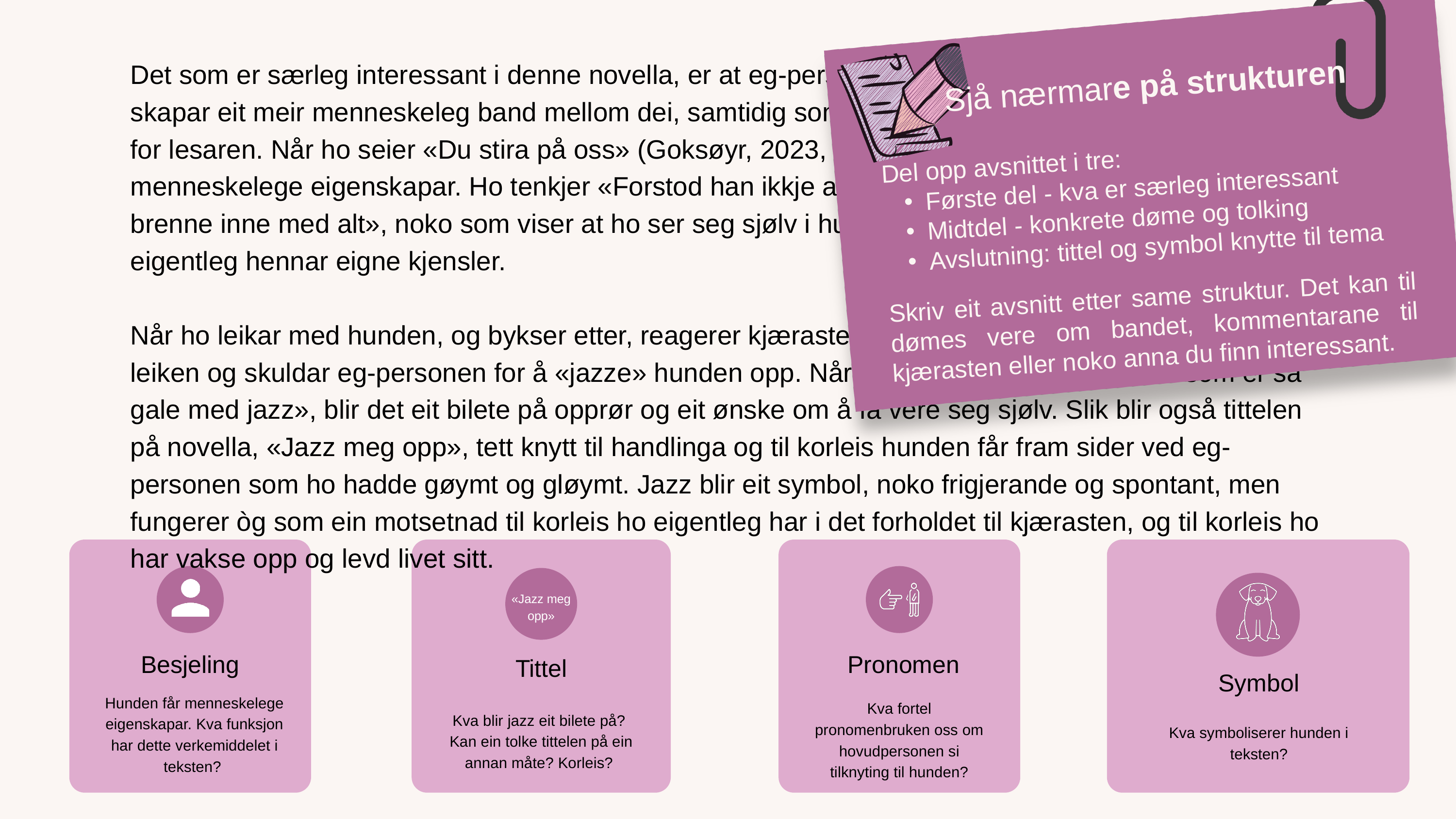

Sjå nærmare på strukturen
Del opp avsnittet i tre:
Første del - kva er særleg interessant
Midtdel - konkrete døme og tolking
Avslutning: tittel og symbol knytte til tema
Skriv eit avsnitt etter same struktur. Det kan til dømes vere om bandet, kommentarane til kjærasten eller noko anna du finn interessant.
Det som er særleg interessant i denne novella, er at eg-personen omtalar hunden som «du». Det skapar eit meir menneskeleg band mellom dei, samtidig som det òg tillegg hunden noko meir, også for lesaren. Når ho seier «Du stira på oss» (Goksøyr, 2023, s. 73), er det som om hunden har fått menneskelege eigenskapar. Ho tenkjer «Forstod han ikkje at du måtte ventilere litt, at du ikkje kunne brenne inne med alt», noko som viser at ho ser seg sjølv i hunden. Reaksjonane ho les i hunden, er eigentleg hennar eigne kjensler.

Når ho leikar med hunden, og bykser etter, reagerer kjærasten med irritasjon. Han vil ha slutt på leiken og skuldar eg-personen for å «jazze» hunden opp. Når eg-et då svarar «kva er det som er så gale med jazz», blir det eit bilete på opprør og eit ønske om å få vere seg sjølv. Slik blir også tittelen på novella, «Jazz meg opp», tett knytt til handlinga og til korleis hunden får fram sider ved eg-personen som ho hadde gøymt og gløymt. Jazz blir eit symbol, noko frigjerande og spontant, men fungerer òg som ein motsetnad til korleis ho eigentleg har i det forholdet til kjærasten, og til korleis ho har vakse opp og levd livet sitt.

«Jazz meg opp»
Besjeling
Pronomen
Tittel
Symbol
Hunden får menneskelege eigenskapar. Kva funksjon har dette verkemiddelet i teksten?
Kva fortel pronomenbruken oss om hovudpersonen si tilknyting til hunden?
Kva blir jazz eit bilete på?
Kan ein tolke tittelen på ein annan måte? Korleis?
Kva symboliserer hunden i teksten?